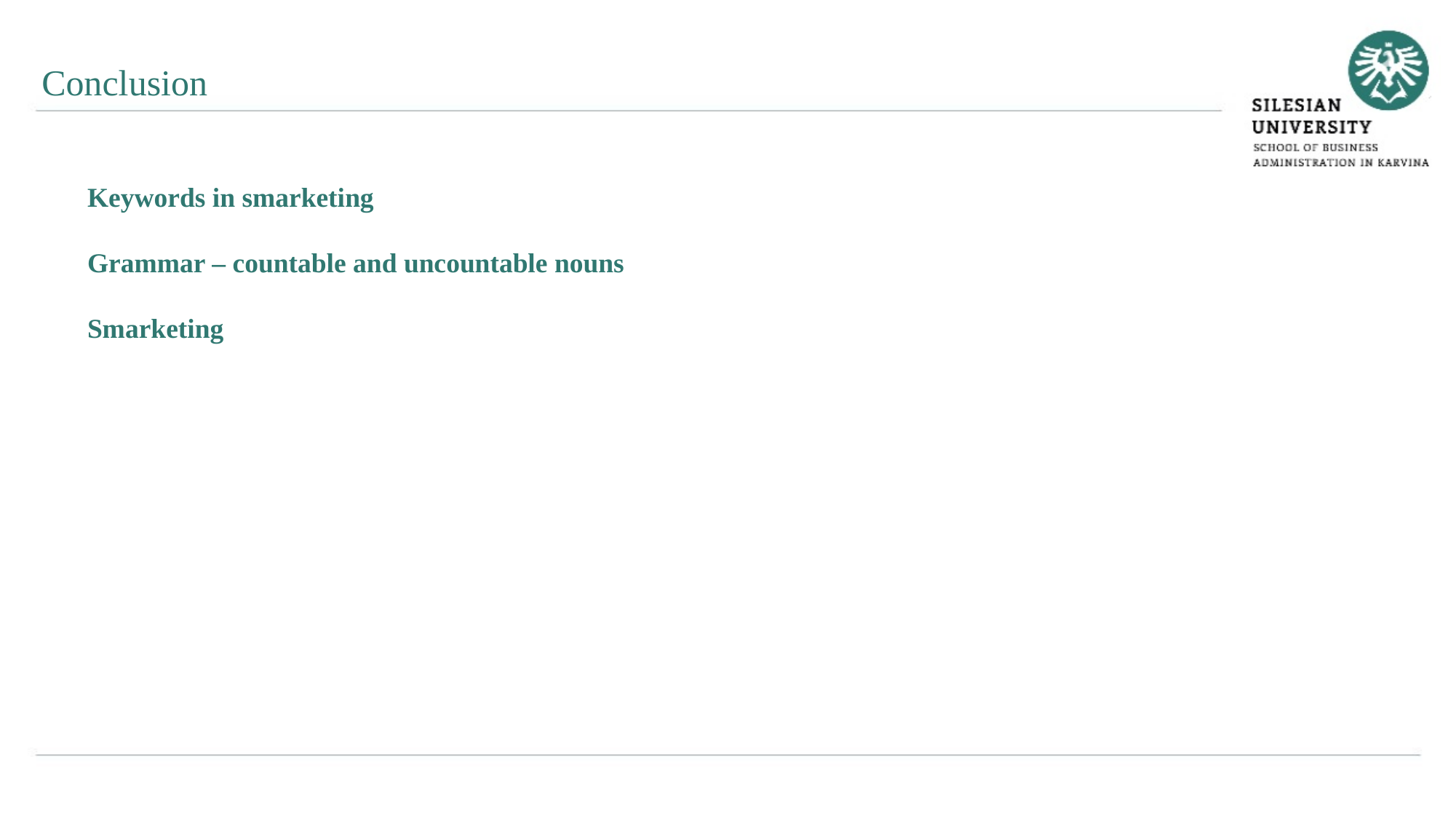

Conclusion
Keywords in smarketing

Grammar – countable and uncountable nouns

Smarketing